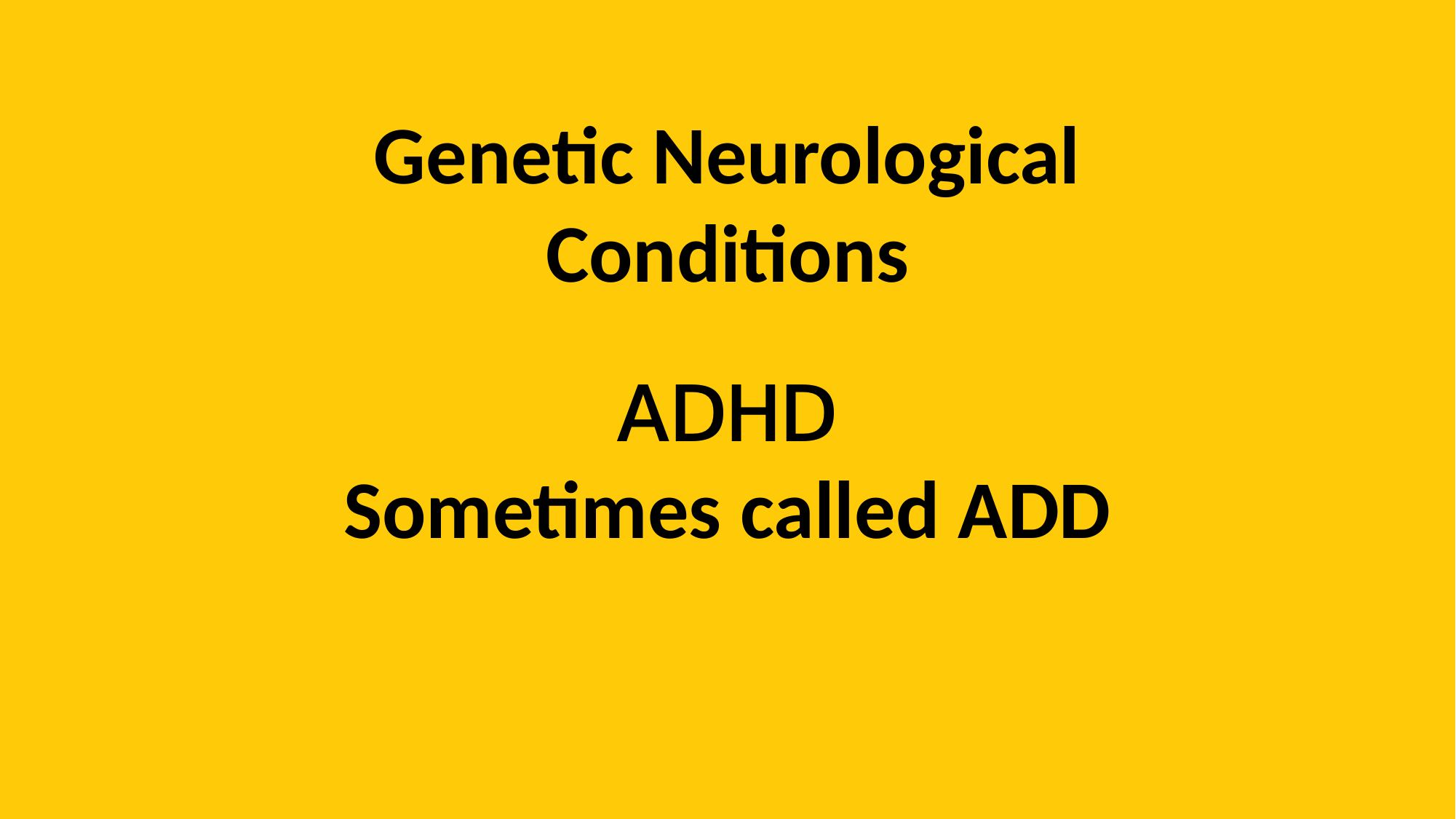

Genetic Neurological Conditions
ADHD
Sometimes called ADD